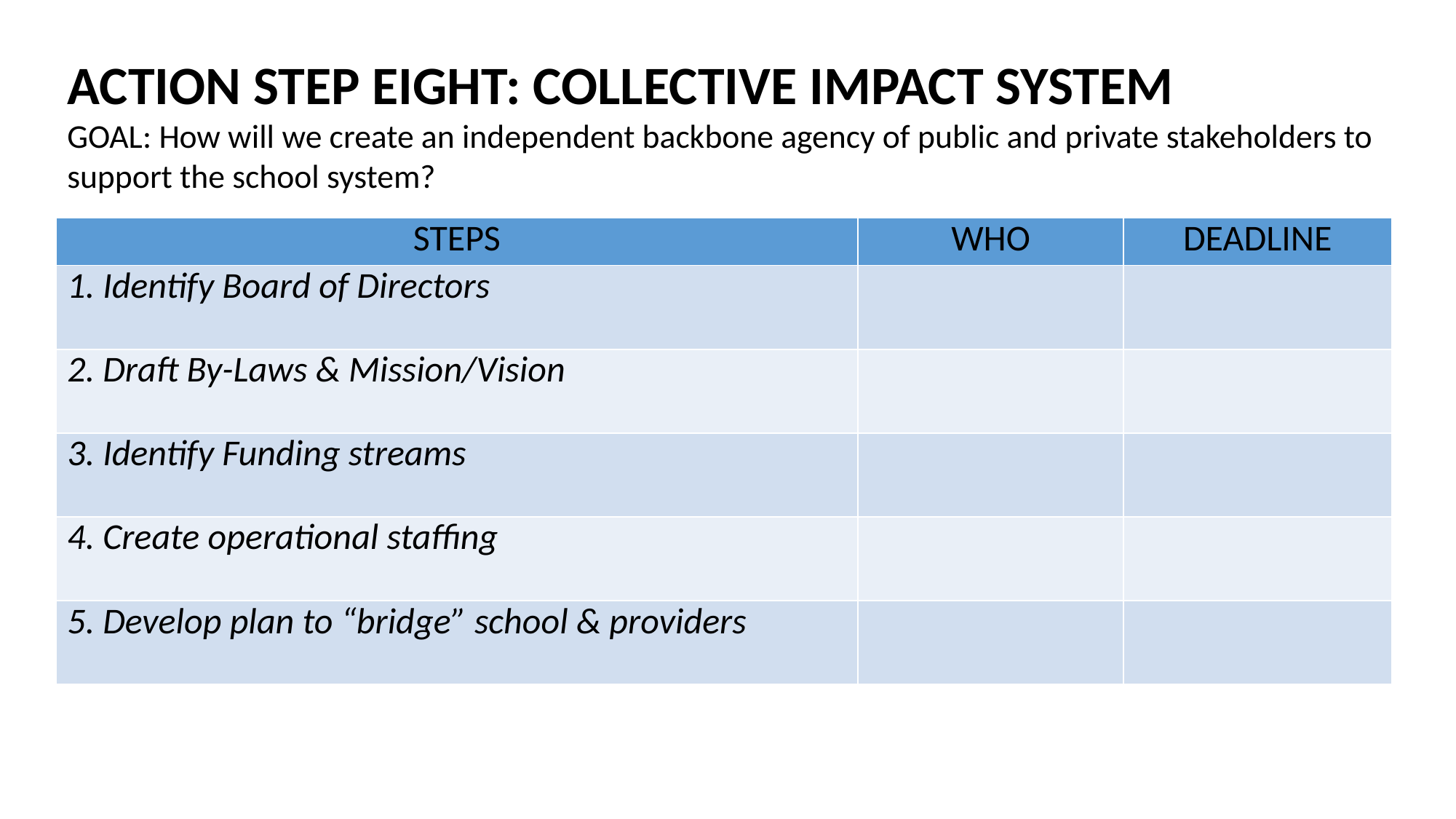

# ACTION STEP EIGHT: COLLECTIVE IMPACT SYSTEM GOAL: How will we create an independent backbone agency of public and private stakeholders to support the school system?
| STEPS | WHO | DEADLINE |
| --- | --- | --- |
| 1. Identify Board of Directors |  |  |
| 2. Draft By-Laws & Mission/Vision |  |  |
| 3. Identify Funding streams |  |  |
| 4. Create operational staffing |  |  |
| 5. Develop plan to “bridge” school & providers |  |  |